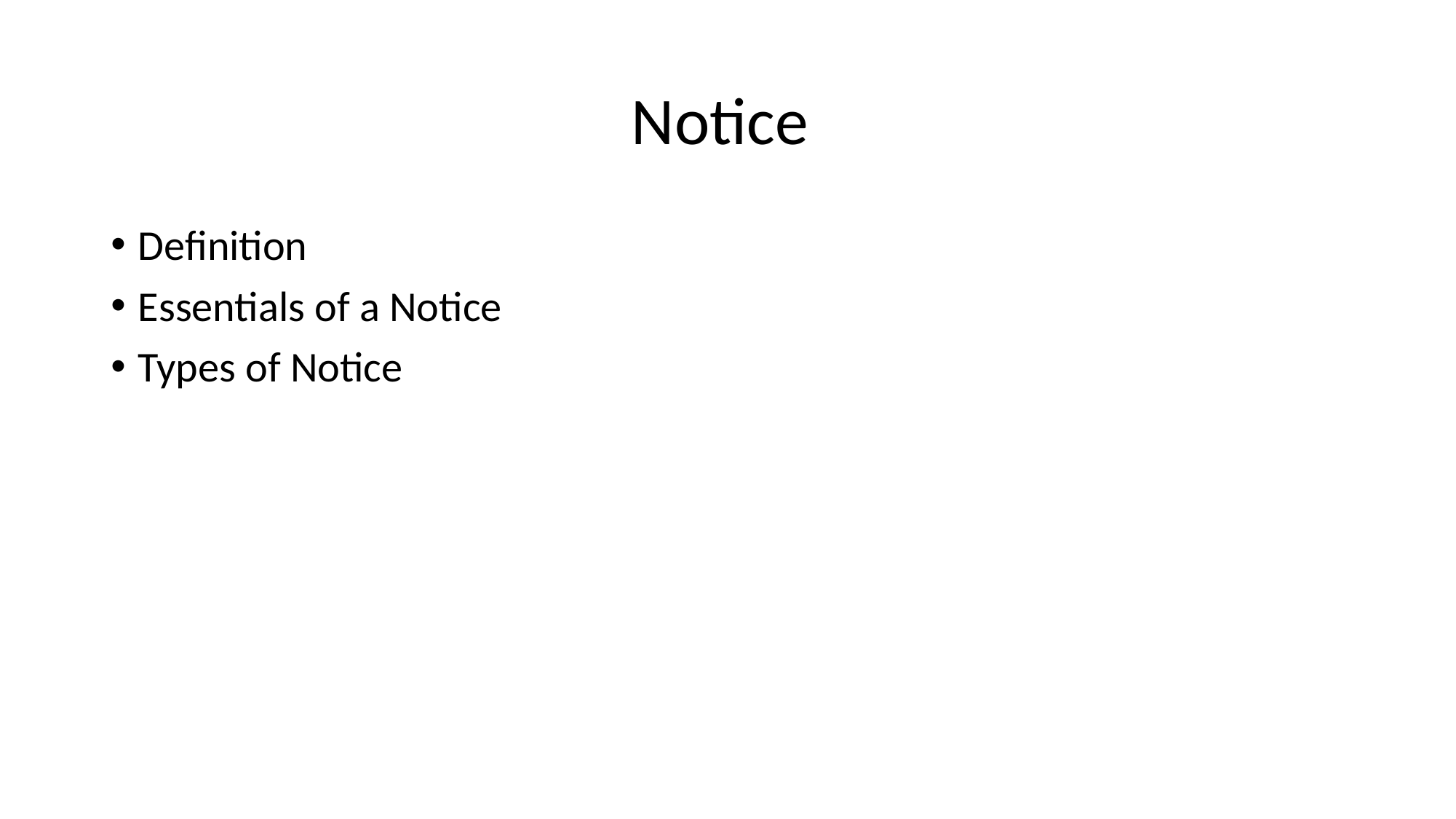

# Notice
Definition
Essentials of a Notice
Types of Notice